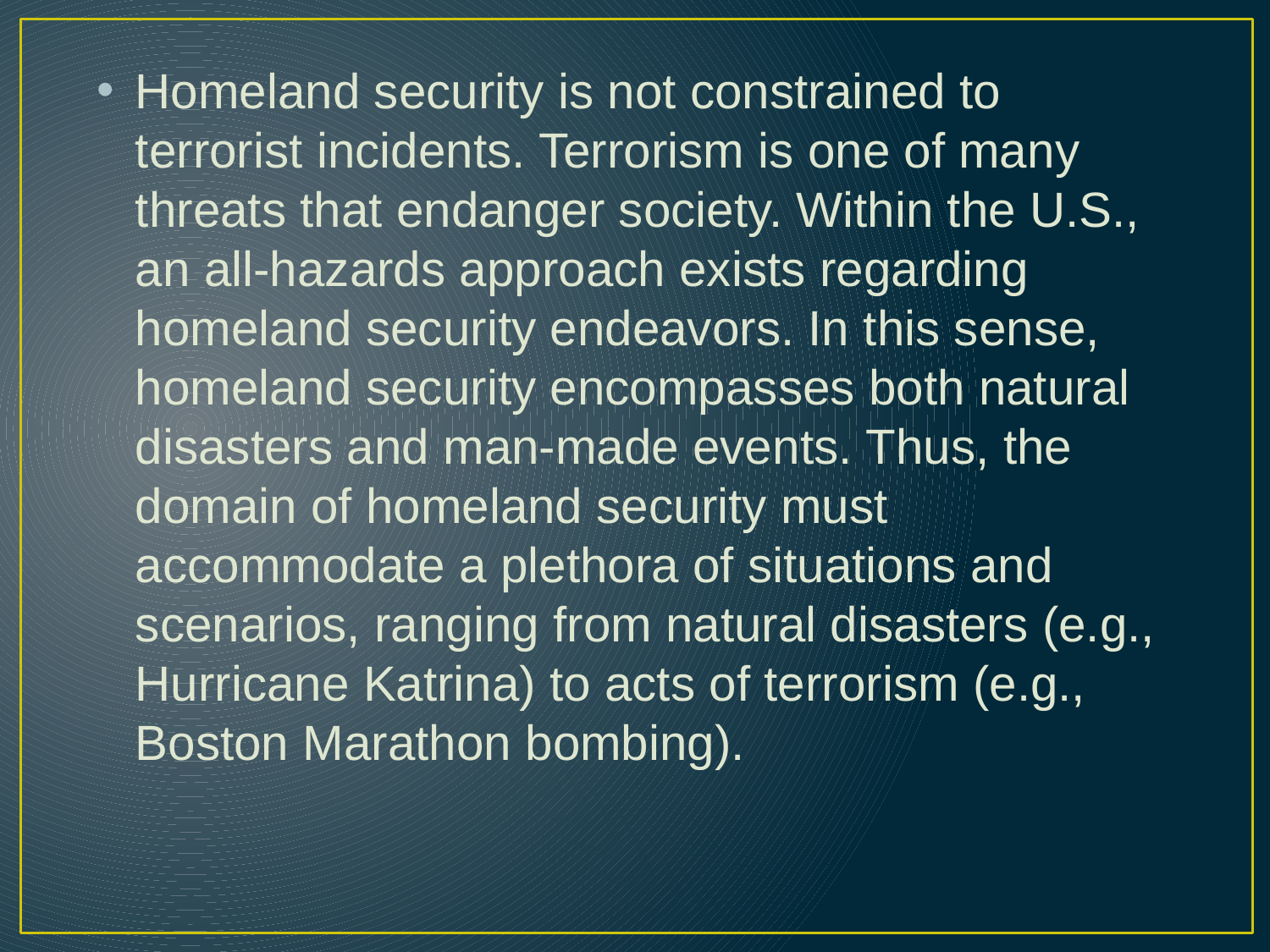

Homeland security is not constrained to terrorist incidents. Terrorism is one of many threats that endanger society. Within the U.S., an all-hazards approach exists regarding homeland security endeavors. In this sense, homeland security encompasses both natural disasters and man-made events. Thus, the domain of homeland security must accommodate a plethora of situations and scenarios, ranging from natural disasters (e.g., Hurricane Katrina) to acts of terrorism (e.g., Boston Marathon bombing).